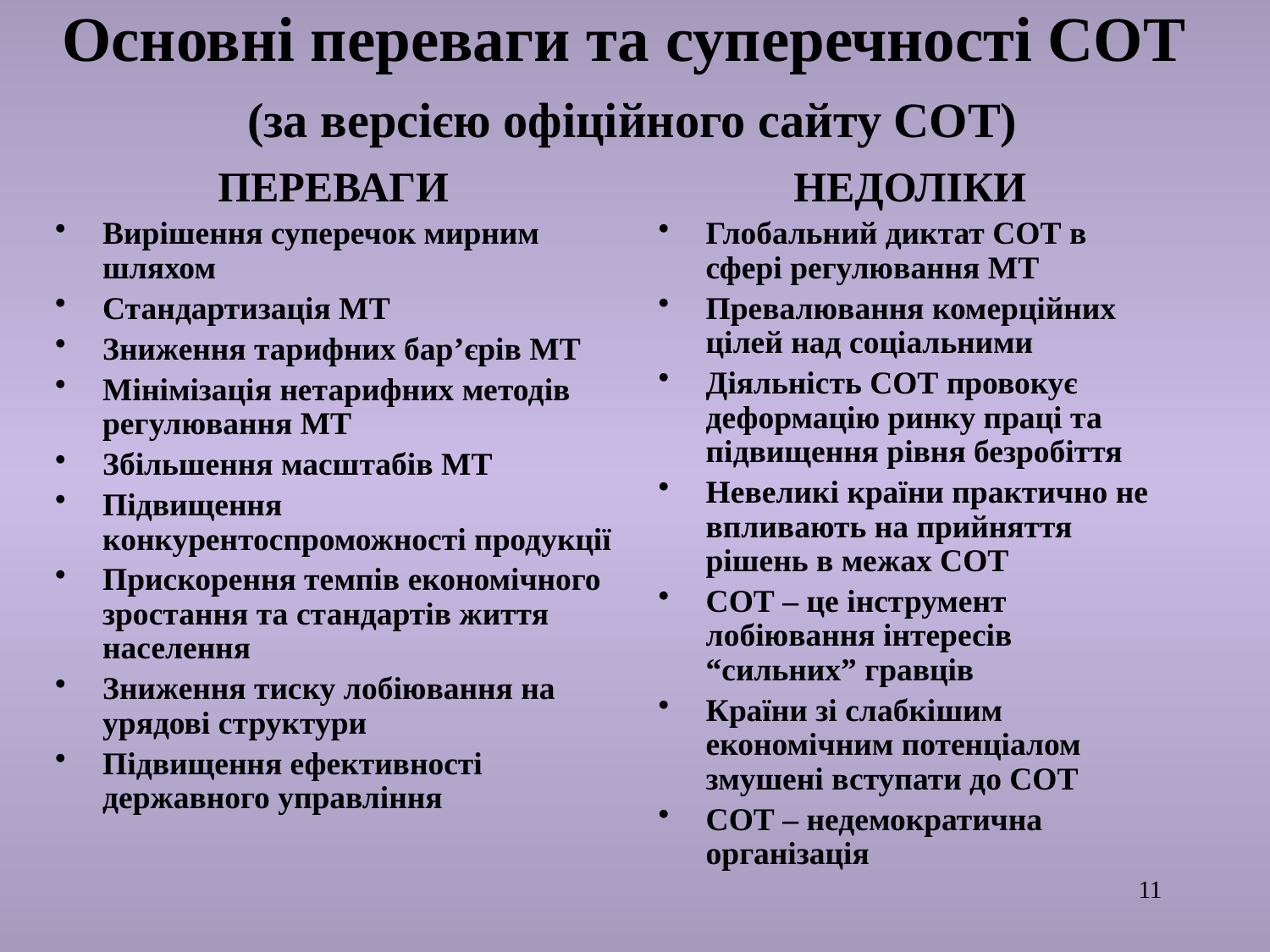

# Основні переваги та суперечності СОТ (за версією офіційного сайту СОТ)
ПЕРЕВАГИ
Вирішення суперечок мирним шляхом
Стандартизація МТ
Зниження тарифних бар’єрів МТ
Мінімізація нетарифних методів регулювання МТ
Збільшення масштабів МТ
Підвищення конкурентоспроможності продукції
Прискорення темпів економічного зростання та стандартів життя населення
Зниження тиску лобіювання на урядові структури
Підвищення ефективності державного управління

НЕДОЛІКИ
Глобальний диктат СОТ в сфері регулювання МТ
Превалювання комерційних цілей над соціальними
Діяльність СОТ провокує деформацію ринку праці та підвищення рівня безробіття
Невеликі країни практично не впливають на прийняття рішень в межах СОТ
СОТ – це інструмент лобіювання інтересів “сильних” гравців
Країни зі слабкішим економічним потенціалом змушені вступати до СОТ
СОТ – недемократична організація

11